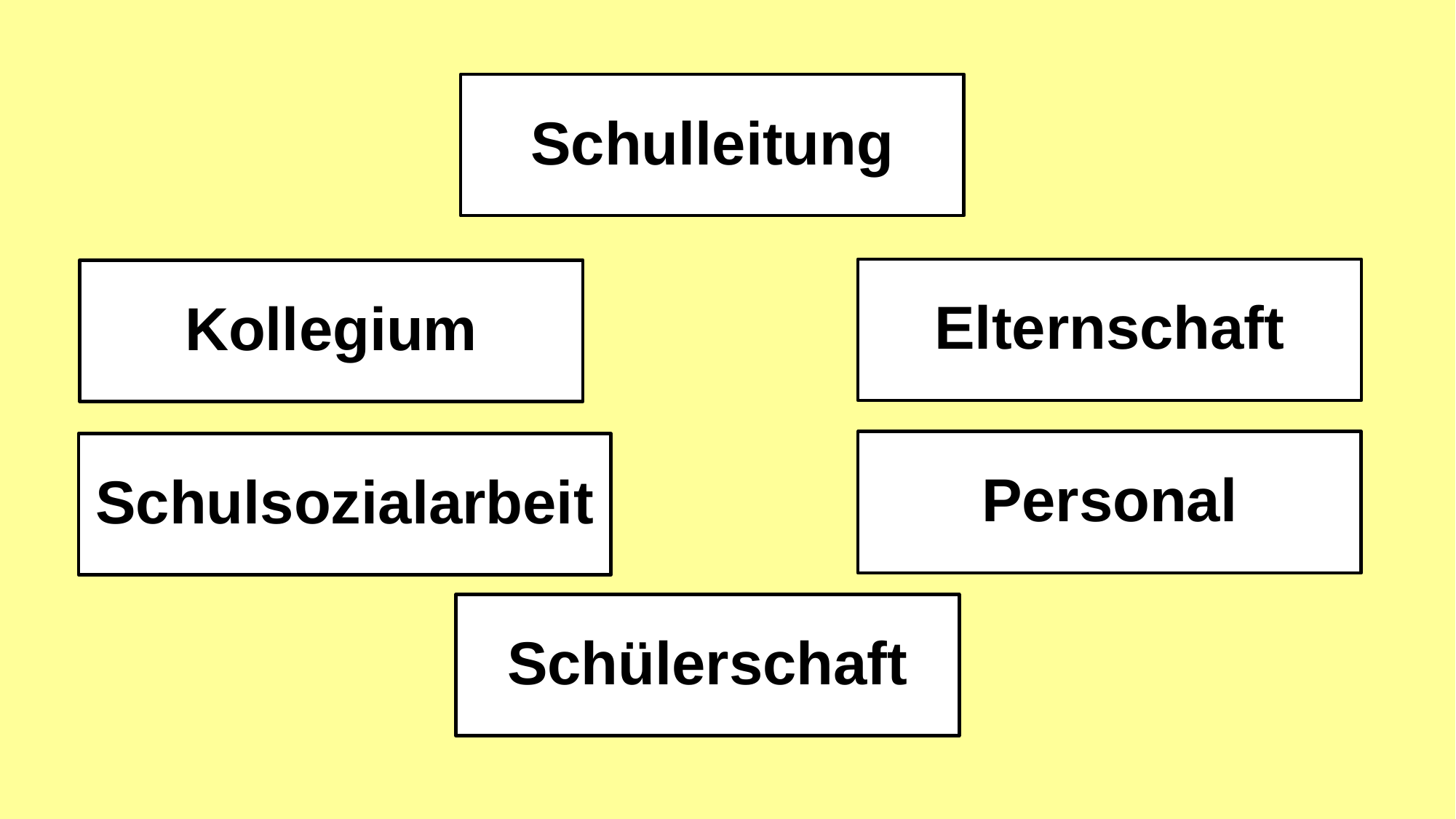

Schulleitung
# Elternschaft
Kollegium
Personal
Schulsozialarbeit
Schülerschaft